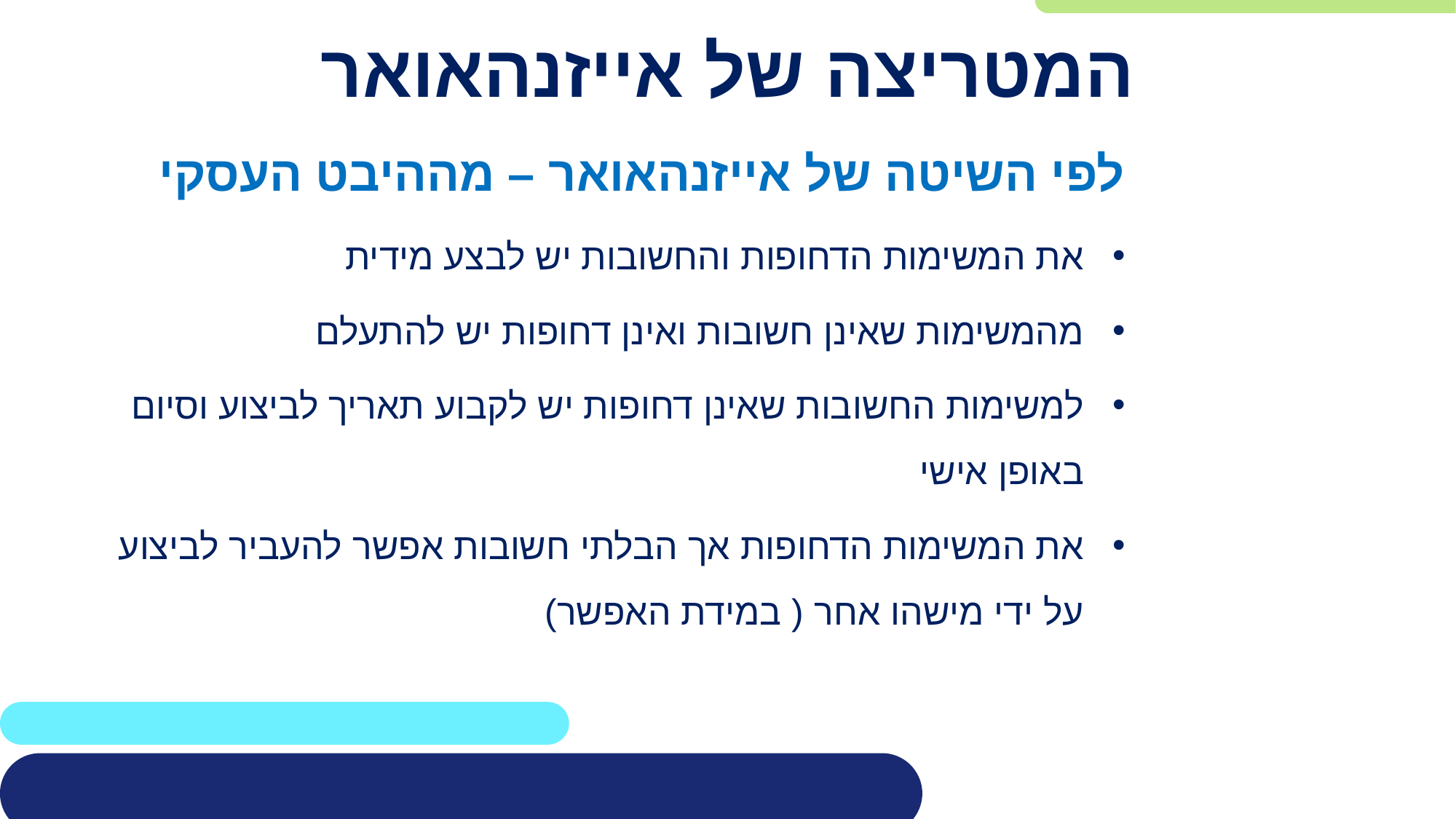

# המטריצה של אייזנהאואר
לפי השיטה של אייזנהאואר – מההיבט העסקי
את המשימות הדחופות והחשובות יש לבצע מידית
מהמשימות שאינן חשובות ואינן דחופות יש להתעלם
למשימות החשובות שאינן דחופות יש לקבוע תאריך לביצוע וסיום באופן אישי
את המשימות הדחופות אך הבלתי חשובות אפשר להעביר לביצוע על ידי מישהו אחר ( במידת האפשר)